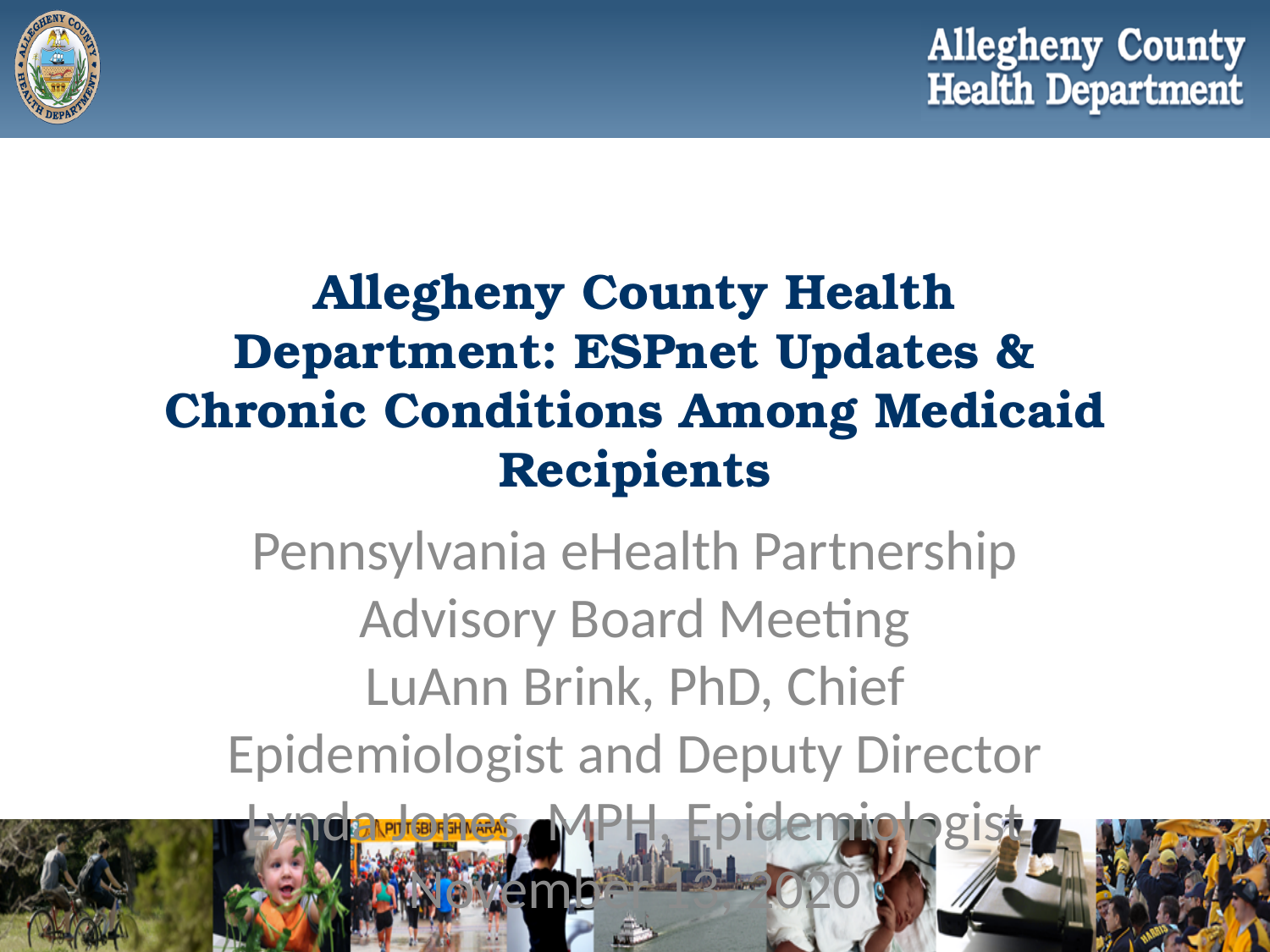

# Allegheny County Health Department: ESPnet Updates & Chronic Conditions Among Medicaid Recipients
Pennsylvania eHealth Partnership Advisory Board Meeting
LuAnn Brink, PhD, Chief Epidemiologist and Deputy Director
Lynda Jones, MPH, Epidemiologist
November 13, 2020